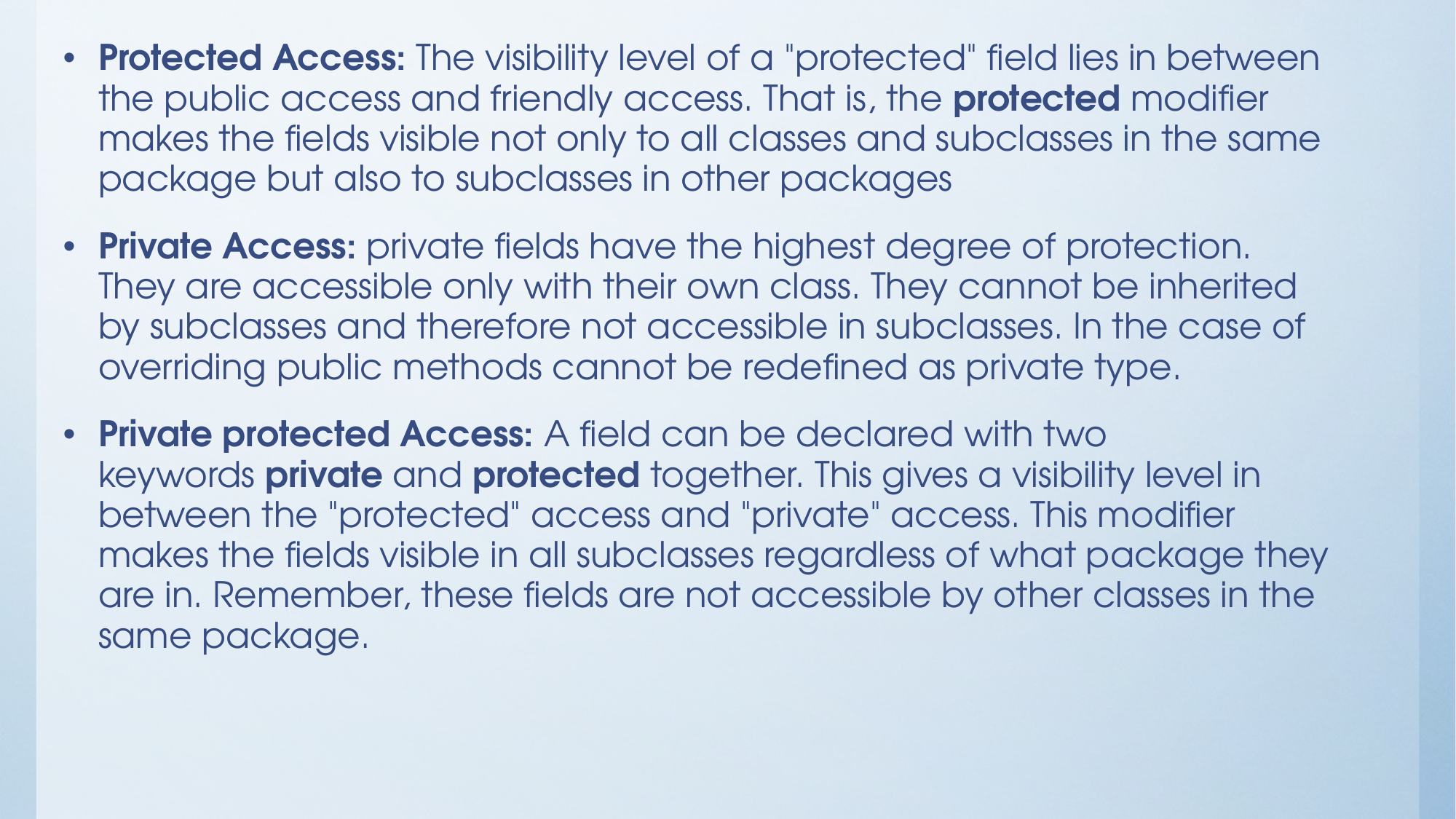

Protected Access: The visibility level of a "protected" field lies in between the public access and friendly access. That is, the protected modifier makes the fields visible not only to all classes and subclasses in the same package but also to subclasses in other packages
Private Access: private fields have the highest degree of protection. They are accessible only with their own class. They cannot be inherited by subclasses and therefore not accessible in subclasses. In the case of overriding public methods cannot be redefined as private type.
Private protected Access: A field can be declared with two keywords private and protected together. This gives a visibility level in between the "protected" access and "private" access. This modifier makes the fields visible in all subclasses regardless of what package they are in. Remember, these fields are not accessible by other classes in the same package.